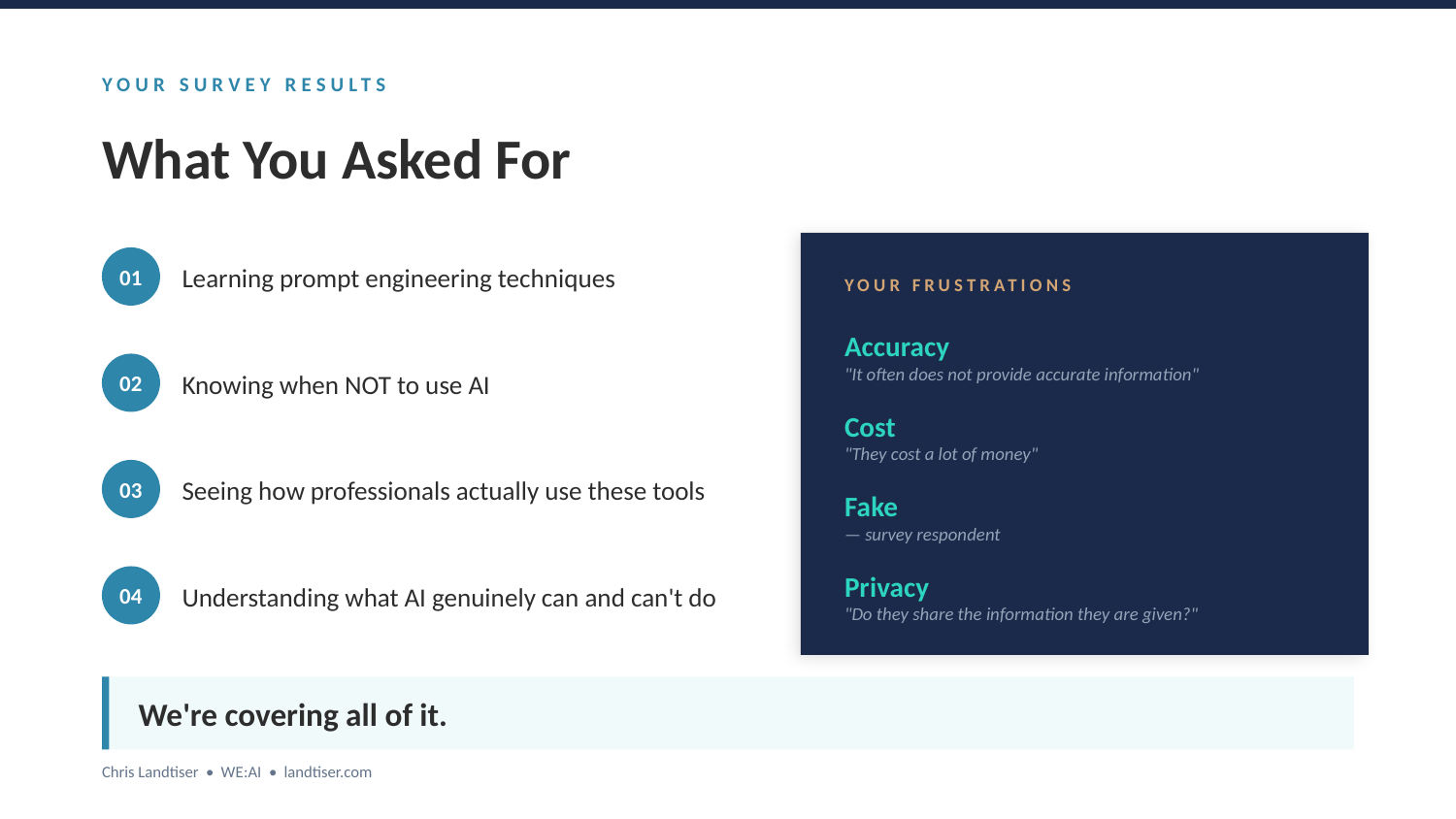

YOUR SURVEY RESULTS
What You Asked For

Learning prompt engineering techniques

01
YOUR FRUSTRATIONS
Accuracy
"It often does not provide accurate information"
Knowing when NOT to use AI

02
Cost
"They cost a lot of money"
Seeing how professionals actually use these tools

03
Fake
— survey respondent
Privacy
"Do they share the information they are given?"
Understanding what AI genuinely can and can't do

04

We're covering all of it.
Chris Landtiser  •  WE:AI  •  landtiser.com